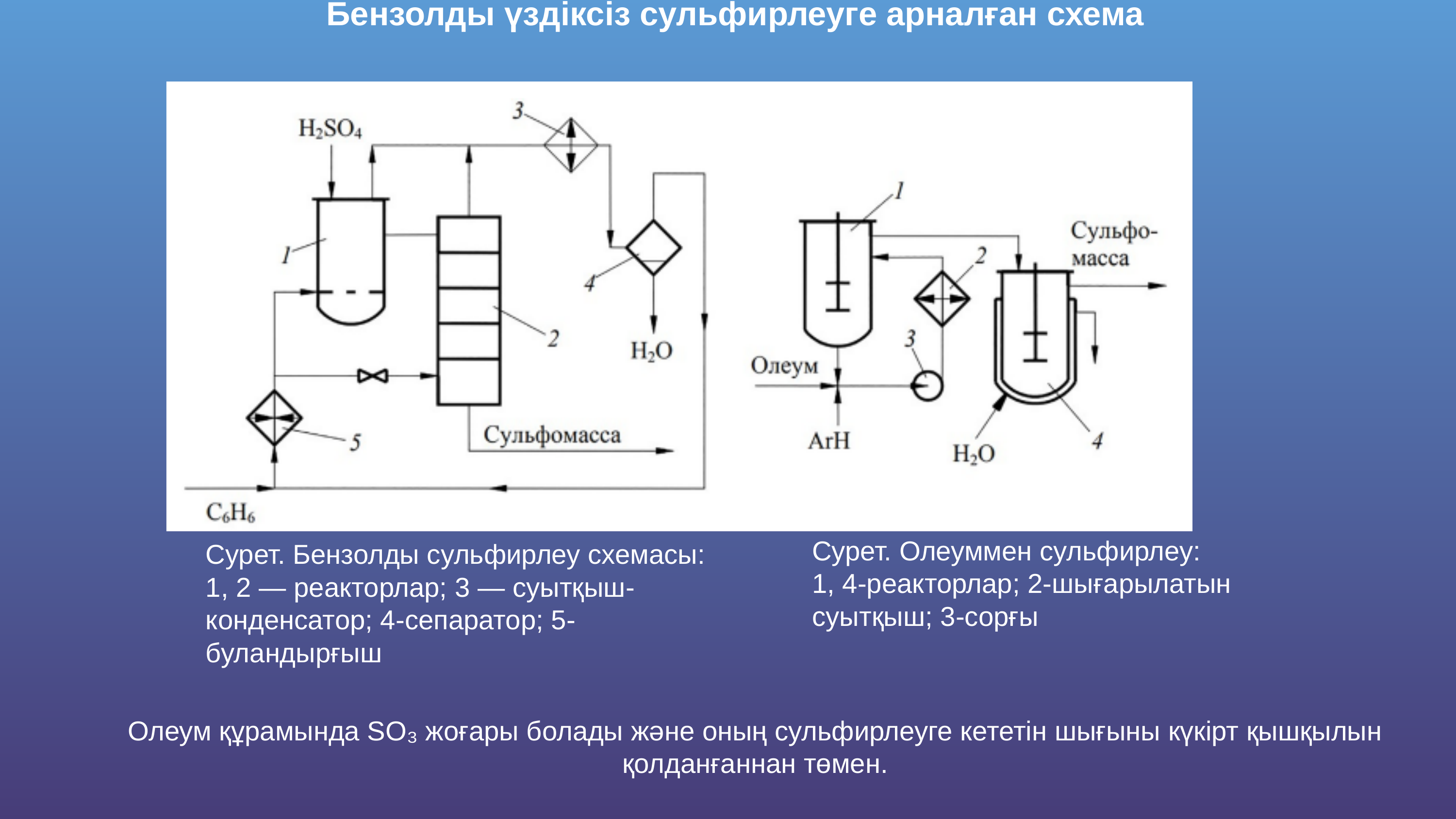

Бензолды үздіксіз сульфирлеуге арналған схема

Сурет. Олеуммен сульфирлеу:
1, 4-реакторлар; 2-шығарылатын суытқыш; 3-сорғы

Сурет. Бензолды сульфирлеу схемасы: 1, 2 — реакторлар; 3 — суытқыш-конденсатор; 4-сепаратор; 5-буландырғыш

Олеум құрамында SO₃ жоғары болады және оның сульфирлеуге кететін шығыны күкірт қышқылын қолданғаннан төмен.